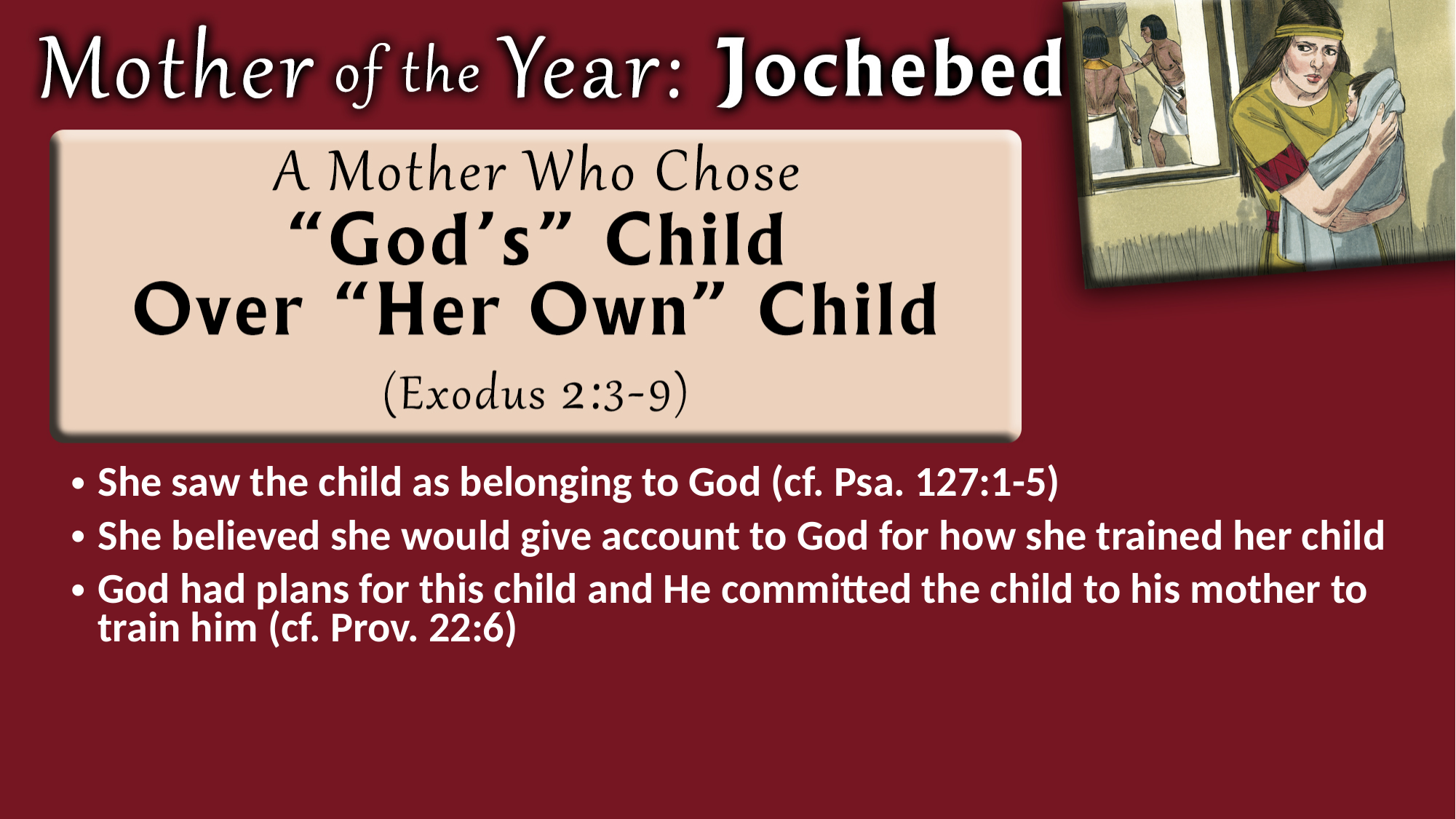

She saw the child as belonging to God (cf. Psa. 127:1-5)
She believed she would give account to God for how she trained her child
God had plans for this child and He committed the child to his mother to train him (cf. Prov. 22:6)